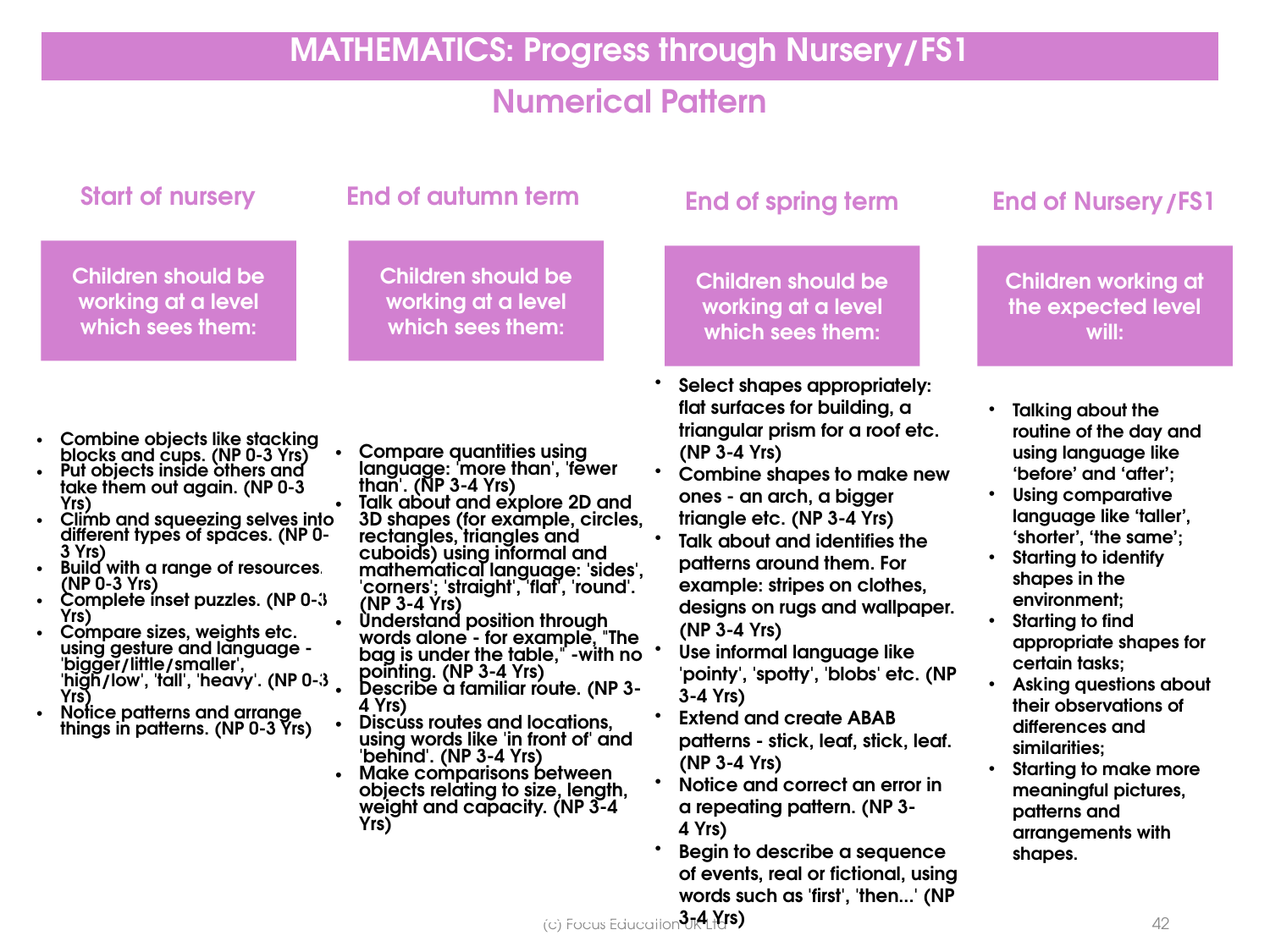

| MATHEMATICS: Progress through Nursery/FS1 |
| --- |
| Numerical Pattern |
End of autumn term
Start of nursery
End of spring term
End of Nursery/FS1
Children should be working at a level which sees them:
Children should be working at a level which sees them:
Children should be working at a level which sees them:
Children working at the expected level will:
Select shapes appropriately: flat surfaces for building, a triangular prism for a roof etc. (NP 3-4 Yrs)​
Combine shapes to make new ones - an arch, a bigger triangle etc. (NP 3-4 Yrs)​
Talk about and identifies the patterns around them. For example: stripes on clothes, designs on rugs and wallpaper. (NP 3-4 Yrs)​
Use informal language like 'pointy', 'spotty', 'blobs' etc. (NP 3-4 Yrs)​
Extend and create ABAB patterns - stick, leaf, stick, leaf. (NP 3-4 Yrs)​
Notice and correct an error in a repeating pattern. (NP 3-4 Yrs)​
Begin to describe a sequence of events, real or fictional, using words such as 'first', 'then...' (NP 3-4 Yrs)
| Compare quantities using language: 'more than', 'fewer than'. (NP 3-4 Yrs) Talk about and explore 2D and 3D shapes (for example, circles, rectangles, triangles and cuboids) using informal and mathematical language: 'sides', 'corners'; 'straight', 'flat', 'round'. (NP 3-4 Yrs) Understand position through words alone - for example, "The bag is under the table," -with no pointing. (NP 3-4 Yrs) Describe a familiar route. (NP 3-4 Yrs) Discuss routes and locations, using words like 'in front of' and 'behind'. (NP 3-4 Yrs) Make comparisons between objects relating to size, length, weight and capacity. (NP 3-4 Yrs) |
| --- |
| Combine objects like stacking blocks and cups. (NP 0-3 Yrs) Put objects inside others and take them out again. (NP 0-3 Yrs) Climb and squeezing selves into different types of spaces. (NP 0-3 Yrs) Build with a range of resources. (NP 0-3 Yrs) Complete inset puzzles. (NP 0-3 Yrs) Compare sizes, weights etc. using gesture and language - 'bigger/little/smaller', 'high/low', 'tall', 'heavy'. (NP 0-3 Yrs) Notice patterns and arrange things in patterns. (NP 0-3 Yrs) |
| --- |

Talking about the routine of the day and using language like ‘before’ and ‘after’;
Using comparative language like ‘taller’, ‘shorter’, ‘the same’;
Starting to identify shapes in the environment;
Starting to find appropriate shapes for certain tasks;
Asking questions about their observations of differences and similarities;
Starting to make more meaningful pictures, patterns and arrangements with shapes.

42
(c) Focus Education UK Ltd